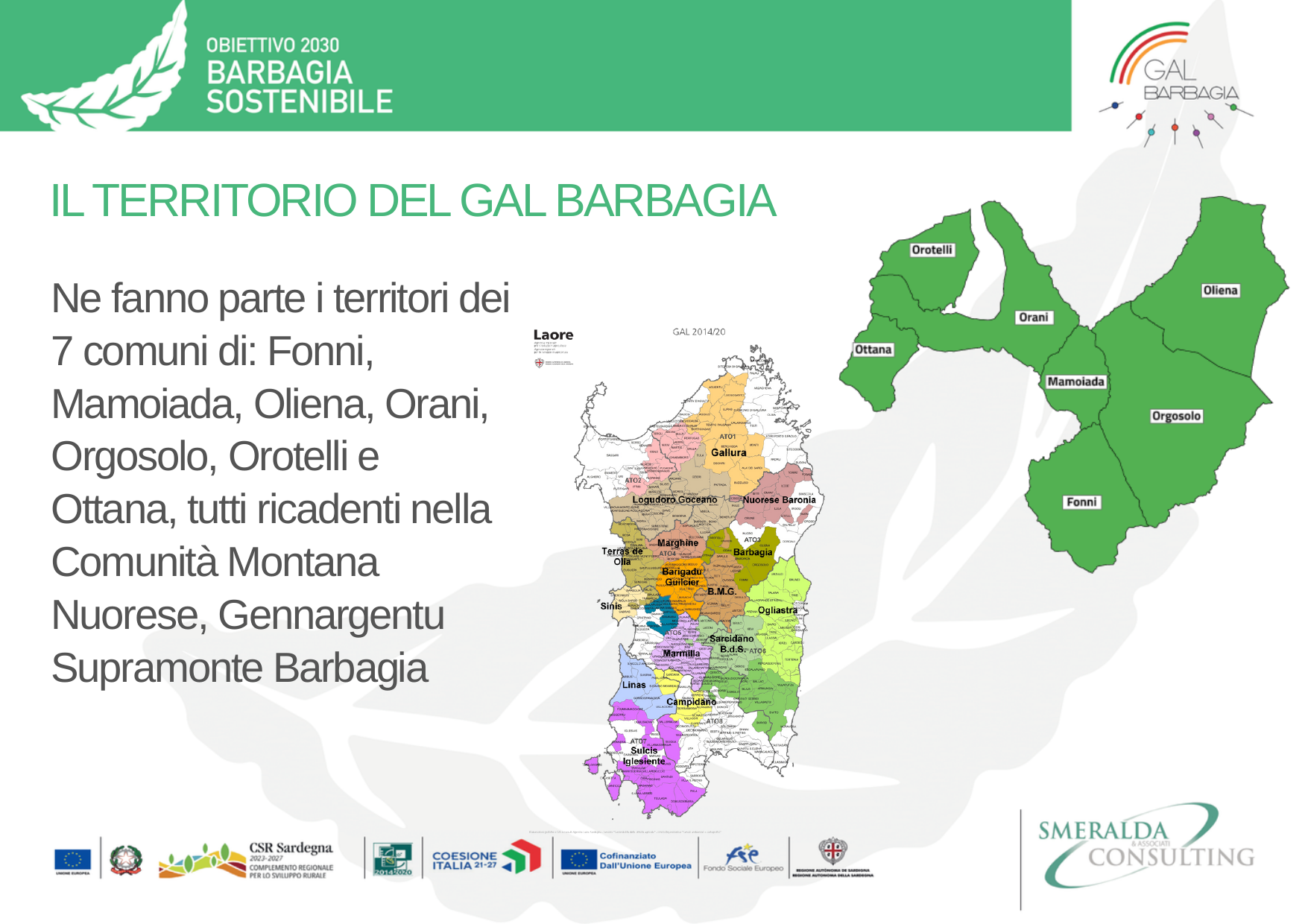

IL TERRITORIO DEL GAL BARBAGIA

Ne fanno parte i territori dei 7 comuni di: Fonni, Mamoiada, Oliena, Orani, Orgosolo, Orotelli e Ottana, tutti ricadenti nella Comunità Montana Nuorese, Gennargentu Supramonte Barbagia